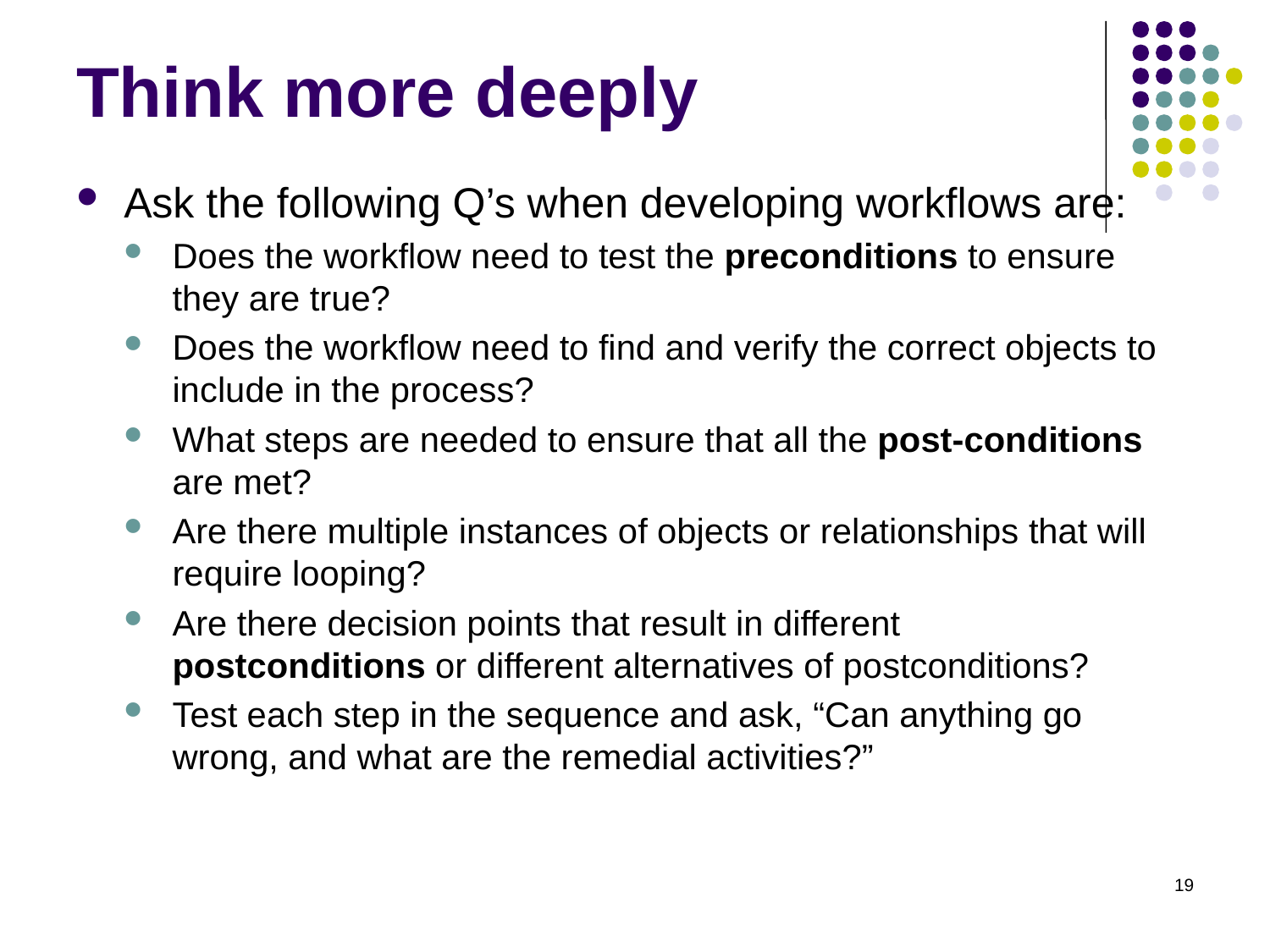

# Think more deeply
Ask the following Q’s when developing workflows are:
Does the workflow need to test the preconditions to ensure they are true?
Does the workflow need to find and verify the correct objects to include in the process?
What steps are needed to ensure that all the post-conditions are met?
Are there multiple instances of objects or relationships that will require looping?
Are there decision points that result in different postconditions or different alternatives of postconditions?
Test each step in the sequence and ask, “Can anything go wrong, and what are the remedial activities?”

19